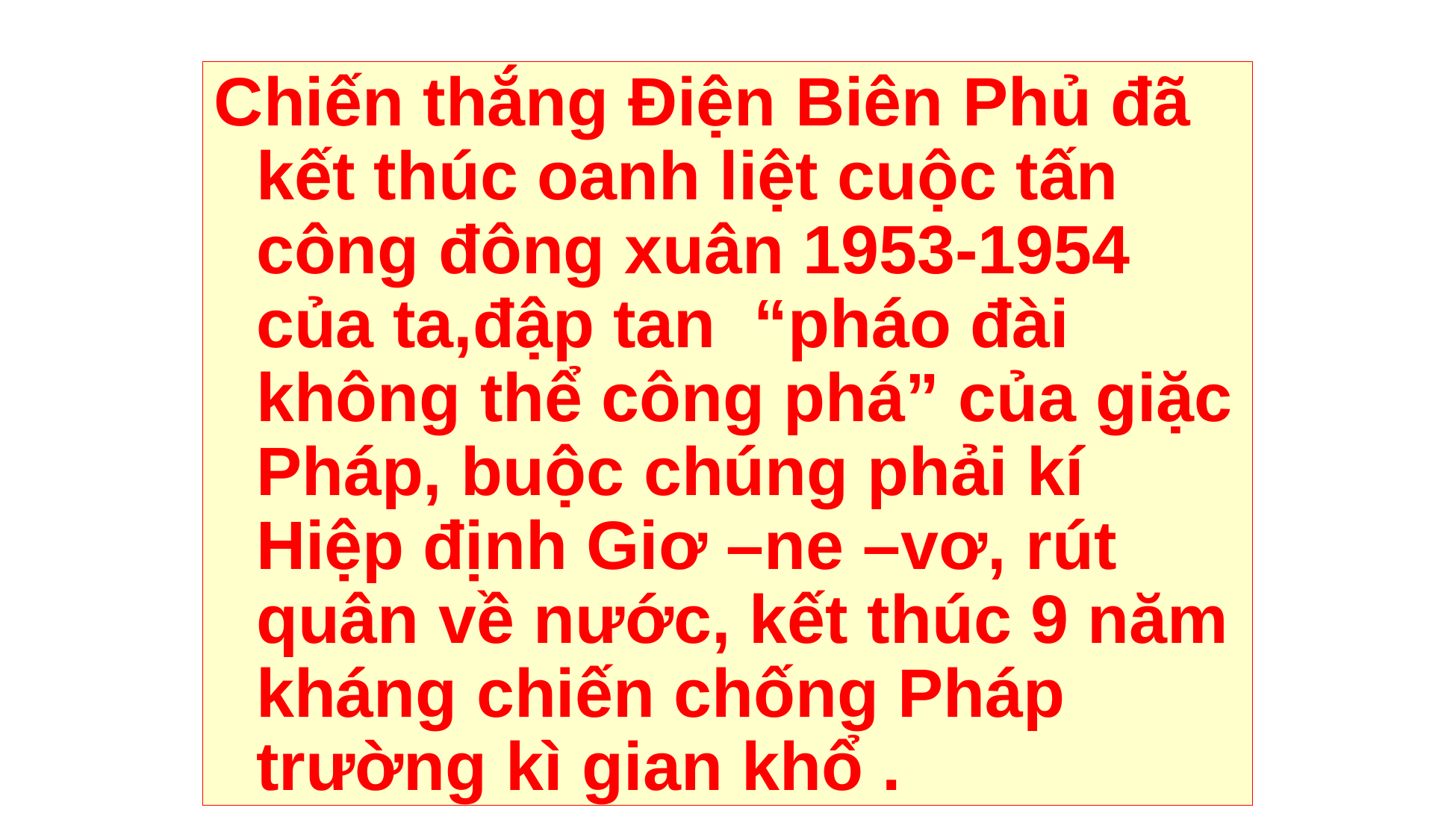

Chiến thắng Điện Biên Phủ đã kết thúc oanh liệt cuộc tấn công đông xuân 1953-1954 của ta,đập tan  “pháo đài không thể công phá” của giặc Pháp, buộc chúng phải kí Hiệp định Giơ –ne –vơ, rút quân về nước, kết thúc 9 năm kháng chiến chống Pháp trường kì gian khổ .